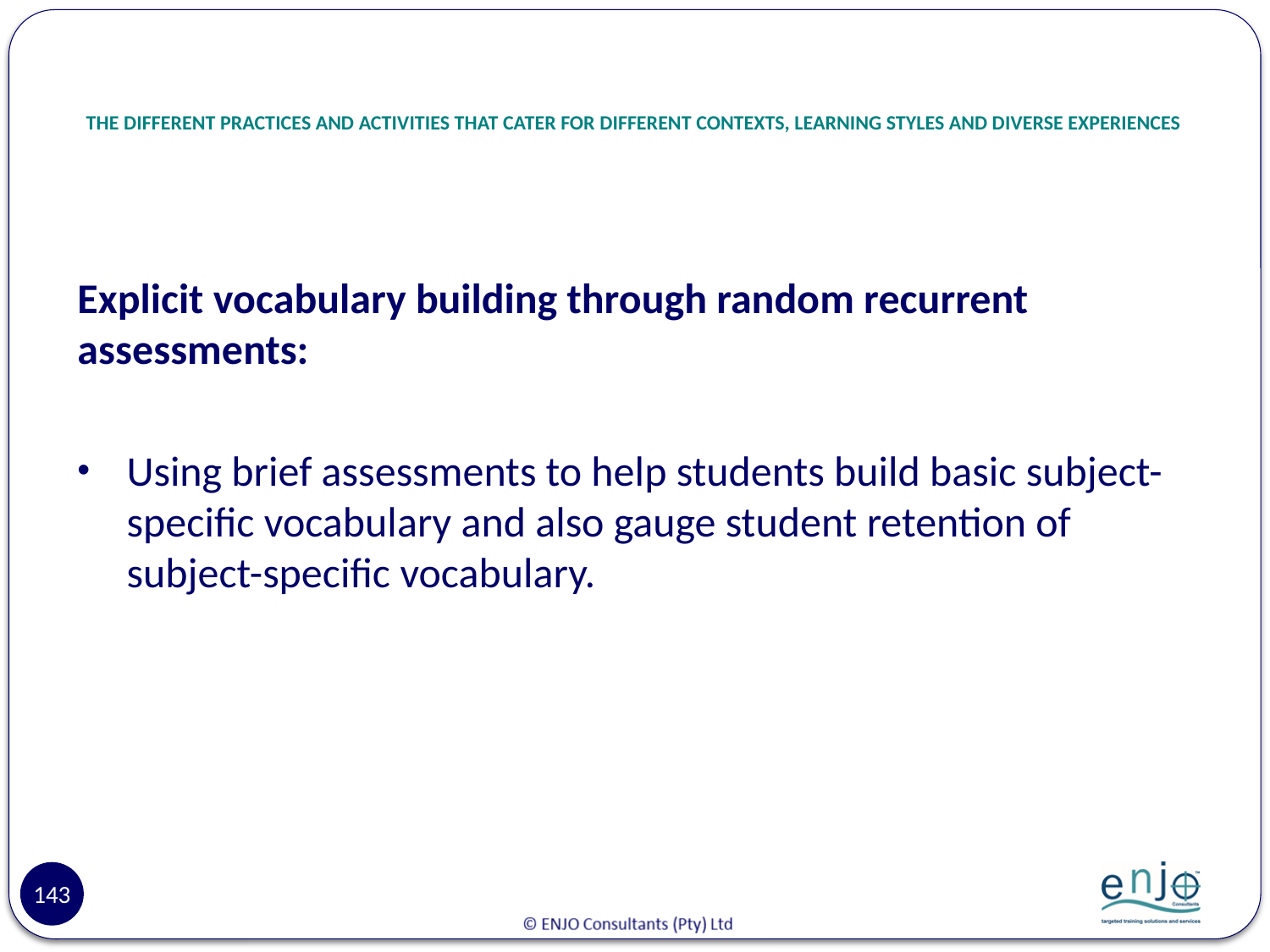

# THE DIFFERENT PRACTICES AND ACTIVITIES THAT CATER FOR DIFFERENT CONTEXTS, LEARNING STYLES AND DIVERSE EXPERIENCES
Explicit vocabulary building through random recurrent assessments:

Using brief assessments to help students build basic subject-specific vocabulary and also gauge student retention of subject-specific vocabulary.

143